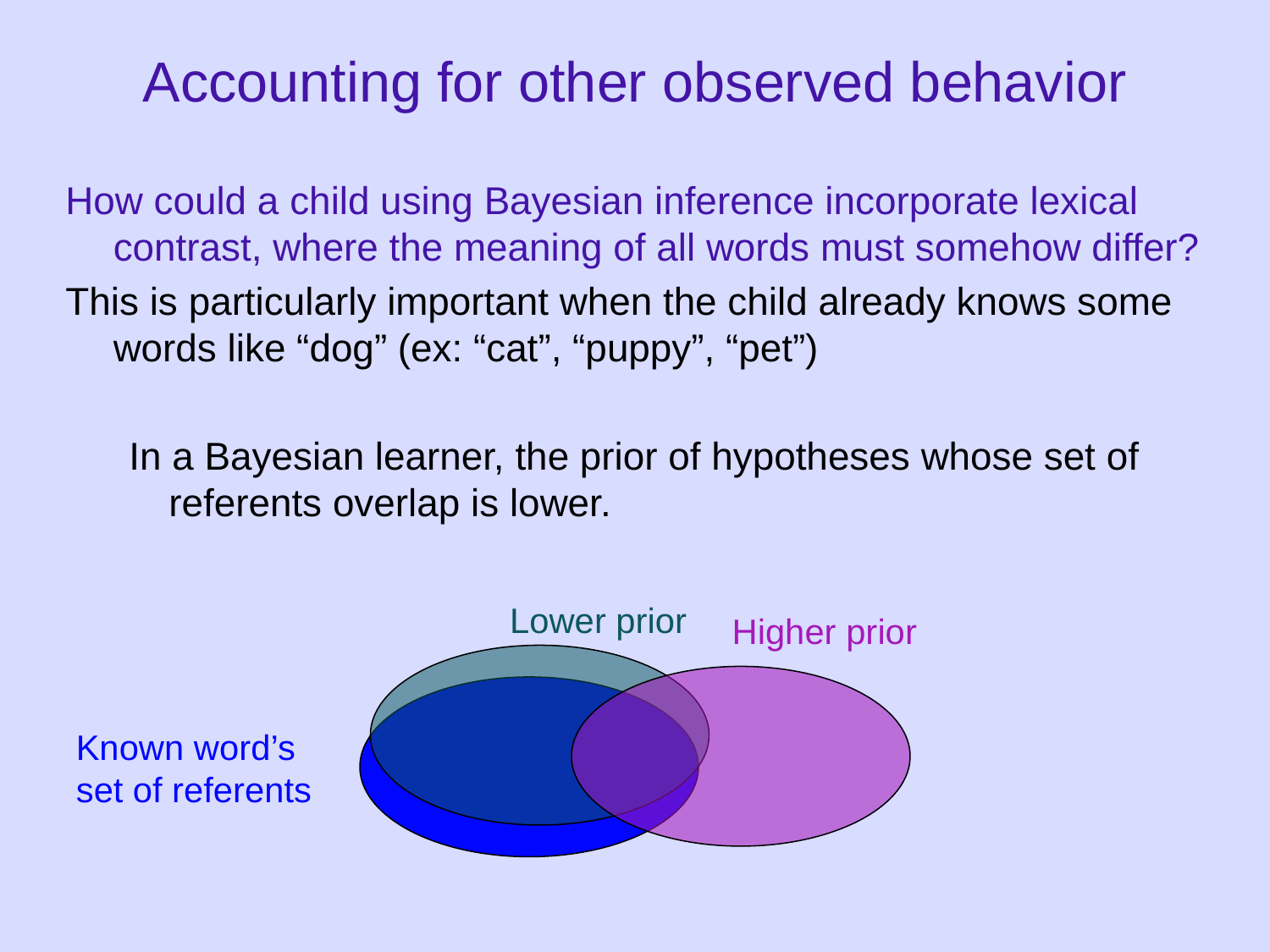

Accounting for other observed behavior
How could a child using Bayesian inference incorporate lexical contrast, where the meaning of all words must somehow differ?
This is particularly important when the child already knows some words like “dog” (ex: “cat”, “puppy”, “pet”)

In a Bayesian learner, the prior of hypotheses whose set of referents overlap is lower.
Lower prior
Higher prior

Known word’s set of referents